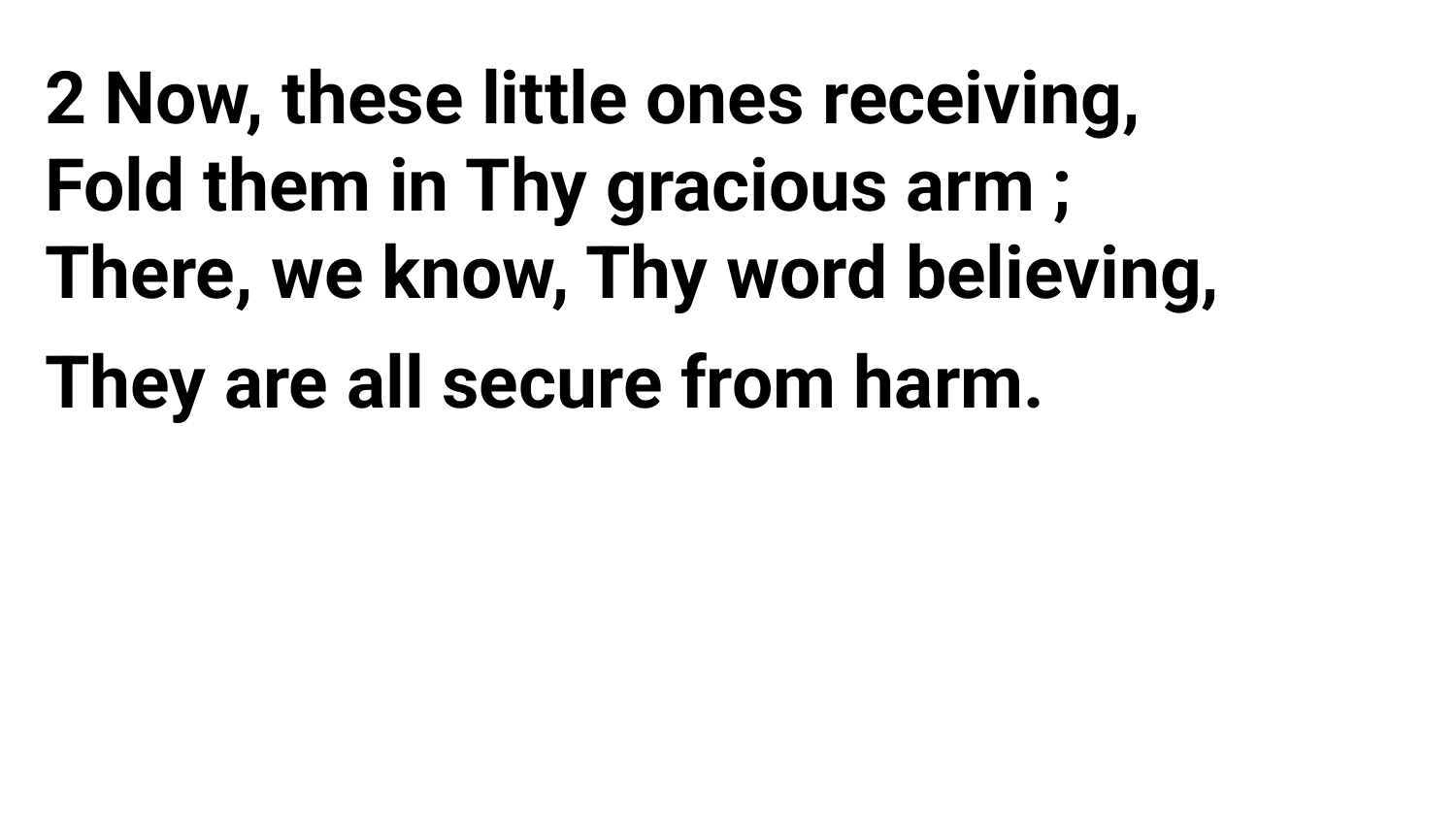

2 Now, these little ones receiving,
Fold them in Thy gracious arm ;
There, we know, Thy word believing,
They are all secure from harm.